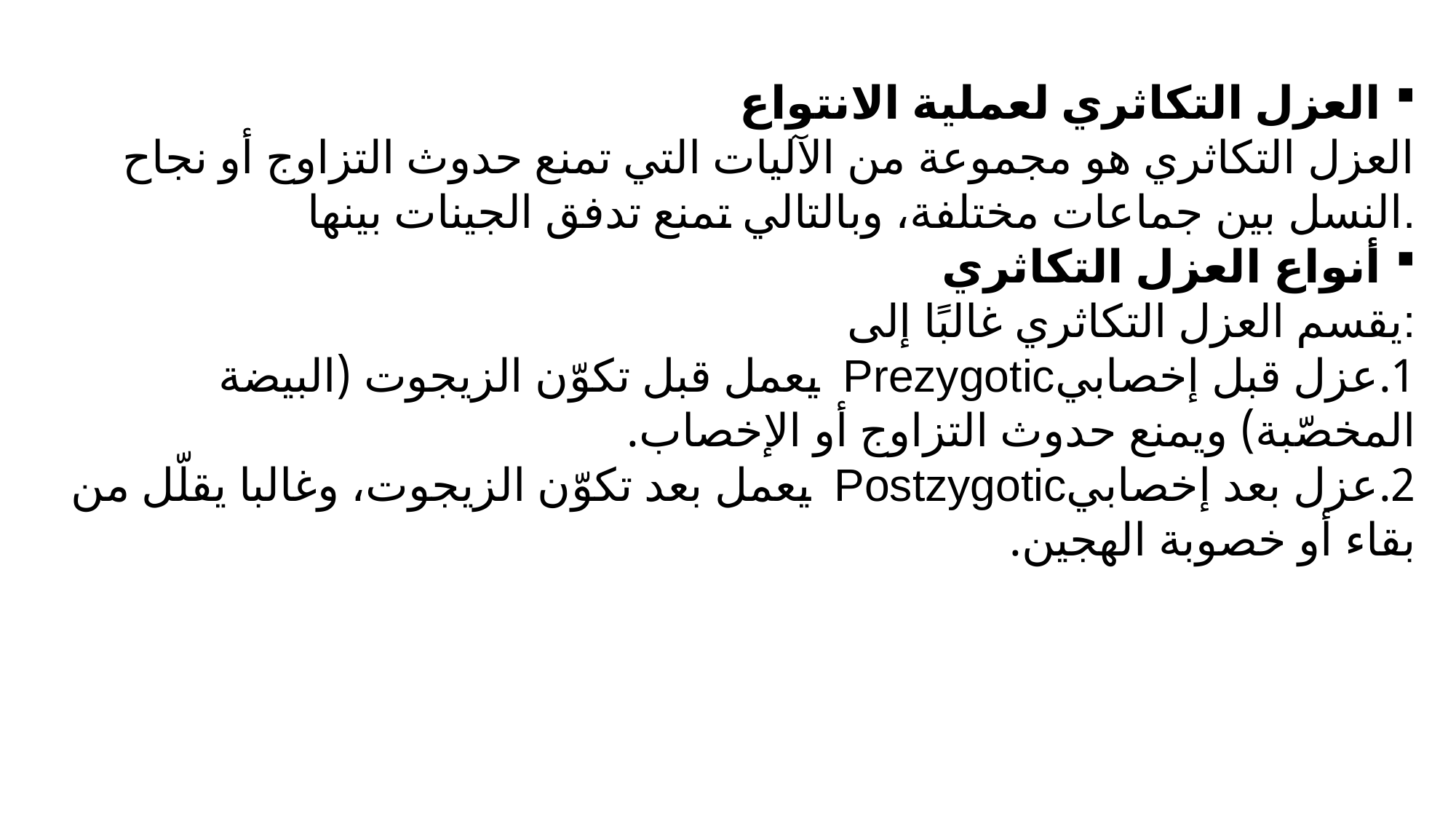

العزل التكاثري لعملية الانتواع
العزل التكاثري هو مجموعة من الآليات التي تمنع حدوث التزاوج أو نجاح النسل بين جماعات مختلفة، وبالتالي تمنع تدفق الجينات بينها.
أنواع العزل التكاثري
يقسم العزل التكاثري غالبًا إلى:
عزل قبل إخصابيPrezygotic  يعمل قبل تكوّن الزيجوت (البيضة المخصّبة) ويمنع حدوث التزاوج أو الإخصاب.
عزل بعد إخصابيPostzygotic  يعمل بعد تكوّن الزيجوت، وغالبا يقلّل من بقاء أو خصوبة الهجين.